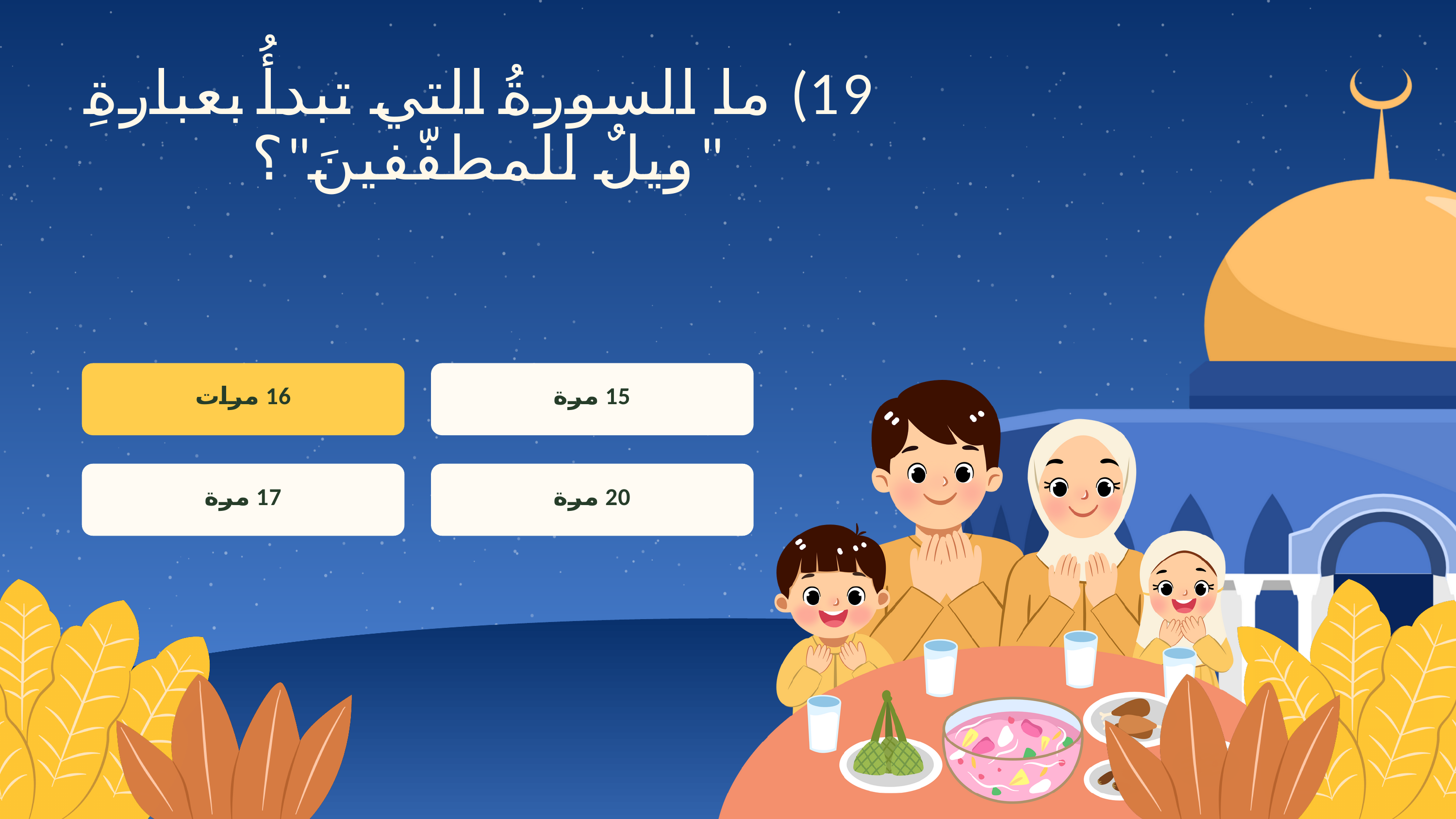

19) ما السورةُ التي تبدأُ بعبارةِ "ويلٌ للمطفّفينَ"؟

16 مرات
15 مرة

17 مرة
20 مرة